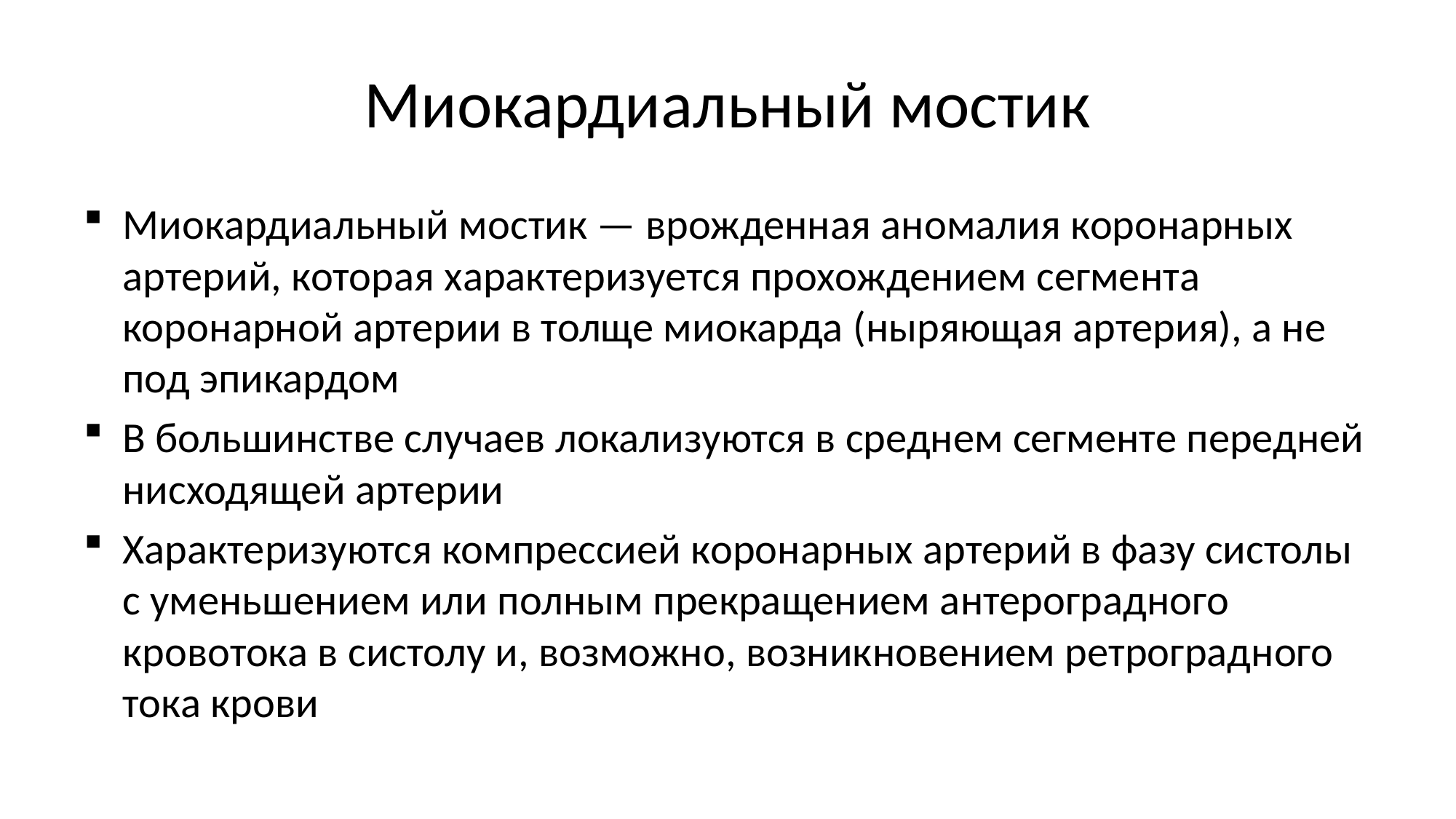

# Миокардиальный мостик
Миокардиальный мостик — врожденная аномалия коронарных артерий, которая характеризуется прохождением сегмента коронарной артерии в толще миокарда (ныряющая артерия), а не под эпикардом
В большинстве случаев локализуются в среднем сегменте передней нисходящей артерии
Характеризуются компрессией коронарных артерий в фазу систолы с уменьшением или полным прекращением антероградного кровотока в систолу и, возможно, возникновением ретроградного тока крови